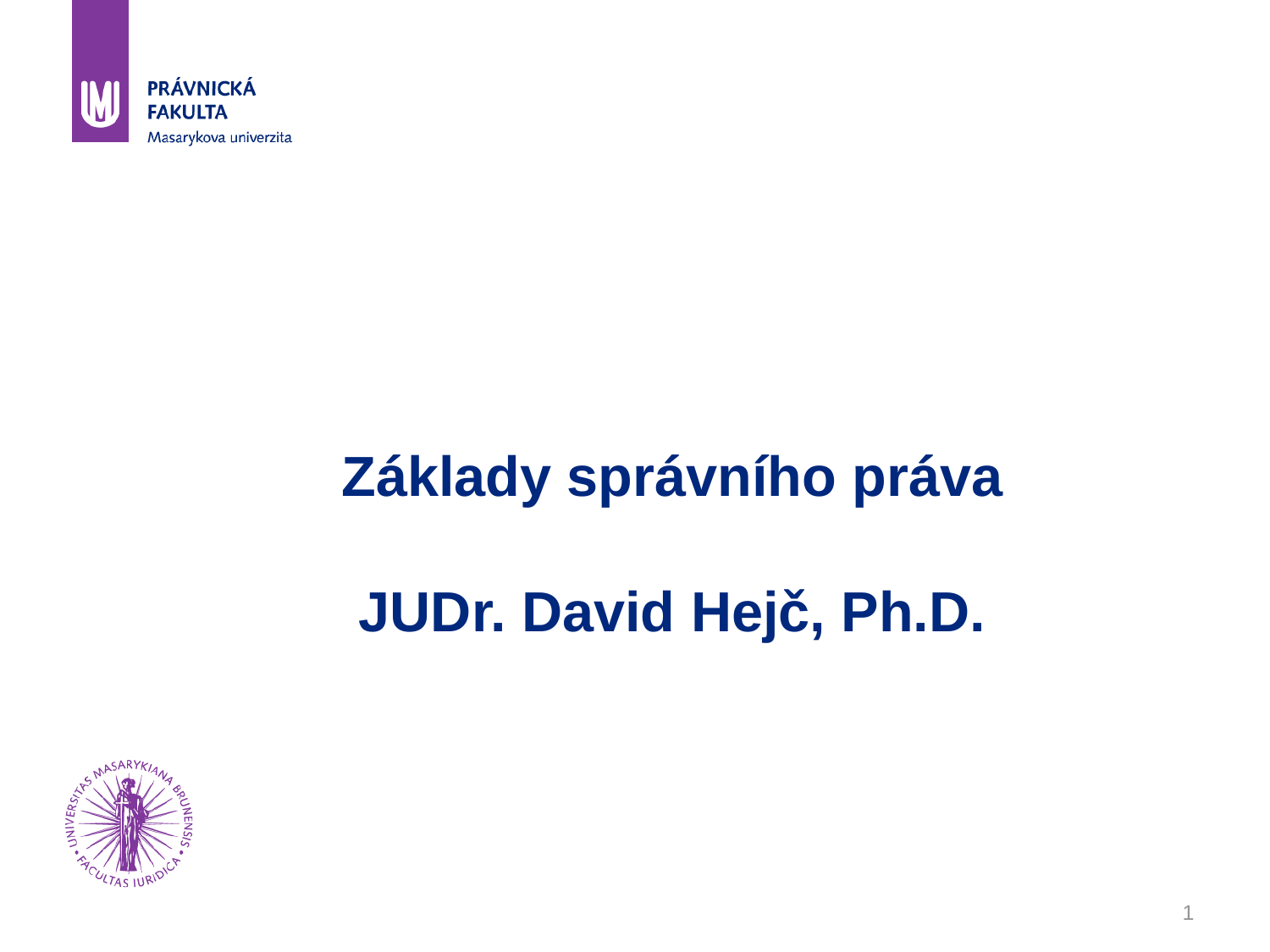

# Základy správního práva JUDr. David Hejč, Ph.D.
1